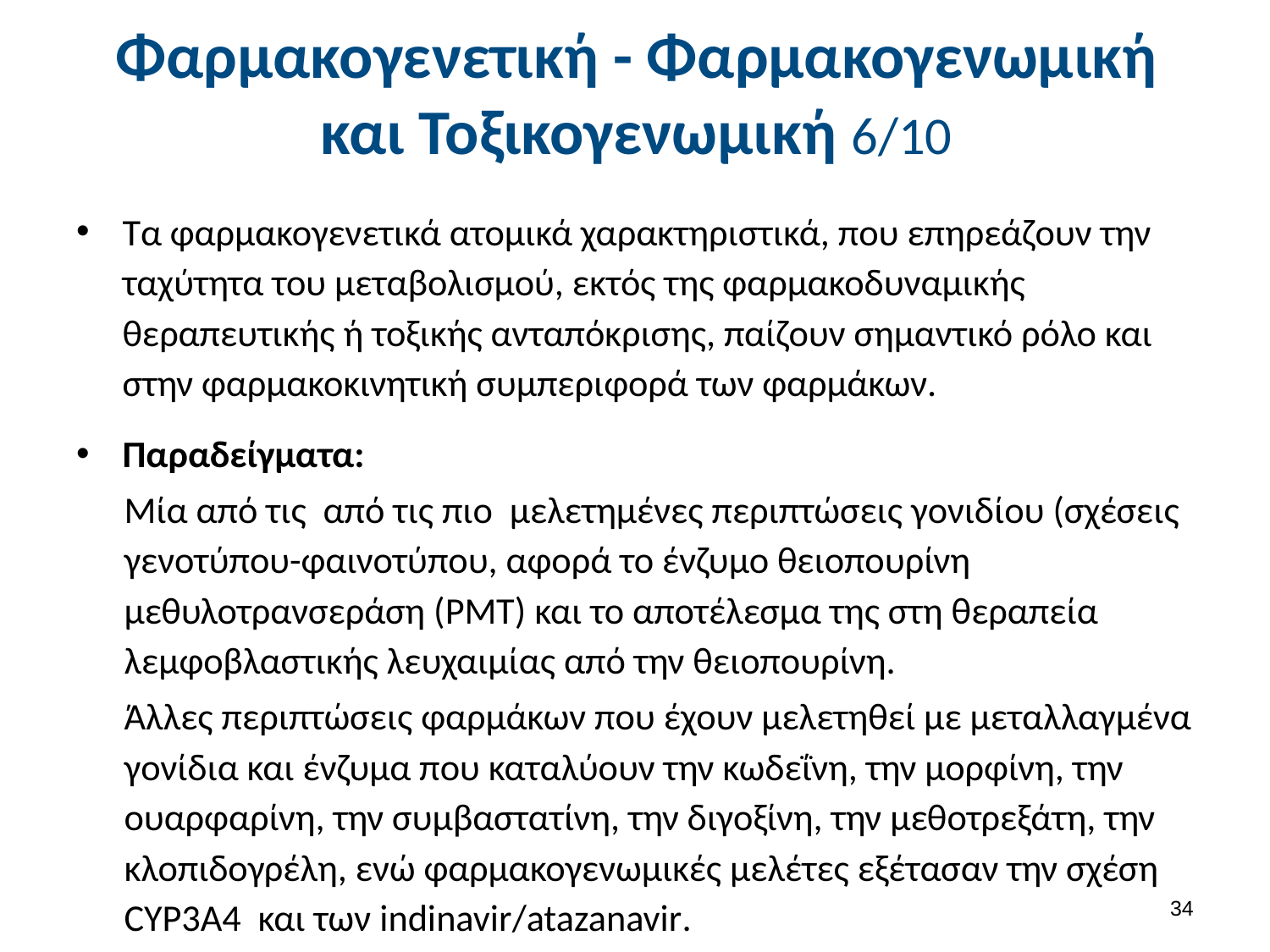

# Φαρμακογενετική - Φαρμακογενωμική και Τοξικογενωμική 6/10
Τα φαρμακογενετικά ατομικά χαρακτηριστικά, που επηρεάζουν την ταχύτητα του μεταβολισμού, εκτός της φαρμακοδυναμικής θεραπευτικής ή τοξικής ανταπόκρισης, παίζουν σημαντικό ρόλο και στην φαρμακοκινητική συμπεριφορά των φαρμάκων.
Παραδείγματα:
Μία από τις  από τις πιο  μελετημένες περιπτώσεις γονιδίου (σχέσεις γενοτύπου-φαινοτύπου, αφορά το ένζυμο θειοπουρίνη μεθυλοτρανσεράση (PMT) και το αποτέλεσμα της στη θεραπεία λεμφοβλαστικής λευχαιμίας από την θειοπουρίνη.
Άλλες περιπτώσεις φαρμάκων που έχουν μελετηθεί με μεταλλαγμένα γονίδια και ένζυμα που καταλύουν την κωδεΐνη, την μορφίνη, την ουαρφαρίνη, την συμβαστατίνη, την διγοξίνη, την μεθοτρεξάτη, την κλοπιδογρέλη, ενώ φαρμακογενωμικές μελέτες εξέτασαν την σχέση CYP3A4  και των indinavir/atazanavir.
34